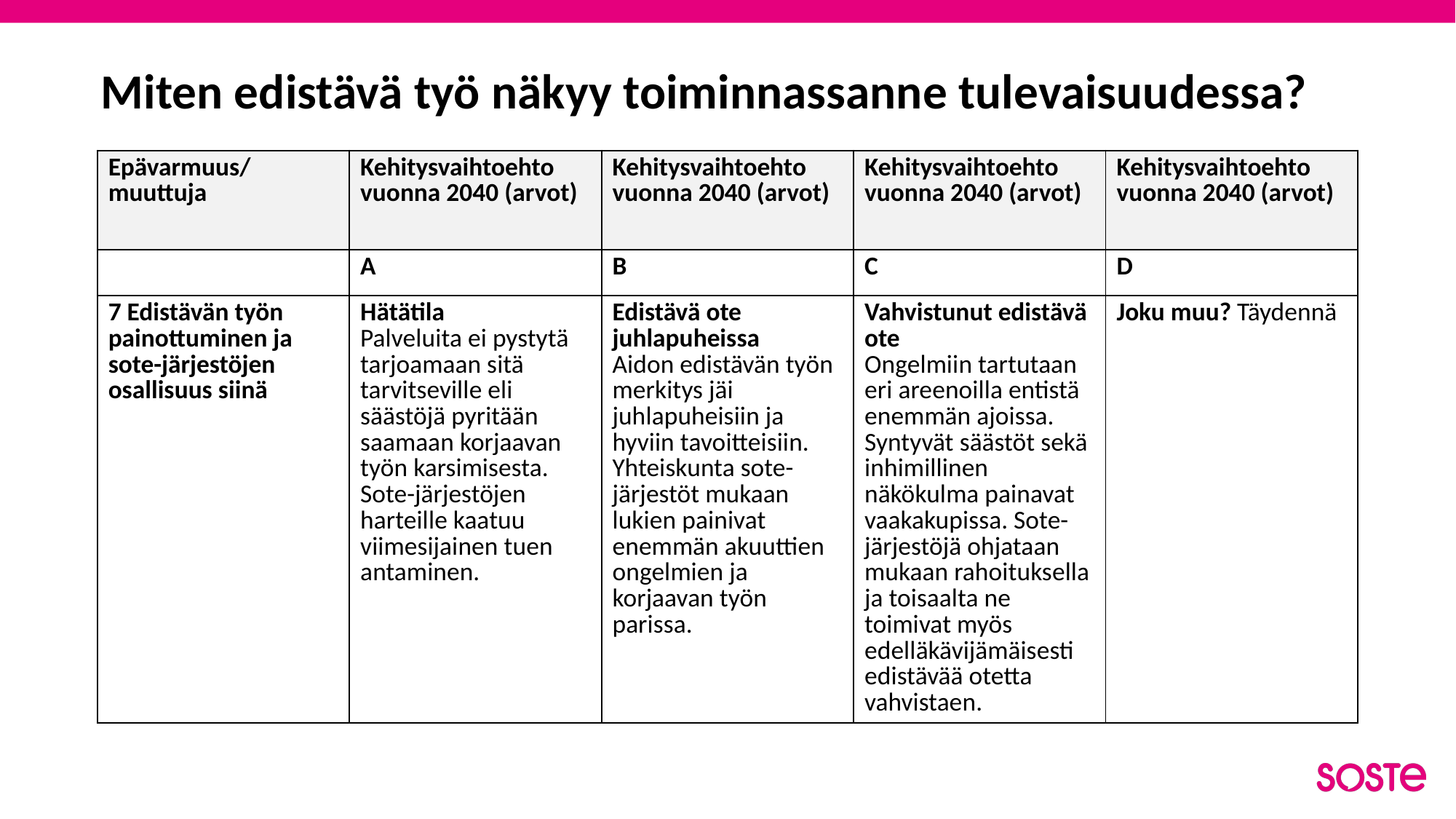

# Miten edistävä työ näkyy toiminnassanne tulevaisuudessa?
| Epävarmuus/ muuttuja | Kehitysvaihtoehto vuonna 2040 (arvot) | Kehitysvaihtoehto vuonna 2040 (arvot) | Kehitysvaihtoehto vuonna 2040 (arvot) | Kehitysvaihtoehto vuonna 2040 (arvot) |
| --- | --- | --- | --- | --- |
|  | A | B | C | D |
| 7 Edistävän työn painottuminen ja sote-järjestöjen osallisuus siinä | Hätätila Palveluita ei pystytä tarjoamaan sitä tarvitseville eli säästöjä pyritään saamaan korjaavan työn karsimisesta. Sote-järjestöjen harteille kaatuu viimesijainen tuen antaminen. | Edistävä ote juhlapuheissa Aidon edistävän työn merkitys jäi juhlapuheisiin ja hyviin tavoitteisiin. Yhteiskunta sote-järjestöt mukaan lukien painivat enemmän akuuttien ongelmien ja korjaavan työn parissa. | Vahvistunut edistävä ote Ongelmiin tartutaan eri areenoilla entistä enemmän ajoissa. Syntyvät säästöt sekä inhimillinen näkökulma painavat vaakakupissa. Sote-järjestöjä ohjataan mukaan rahoituksella ja toisaalta ne toimivat myös edelläkävijämäisesti edistävää otetta vahvistaen. | Joku muu? Täydennä |